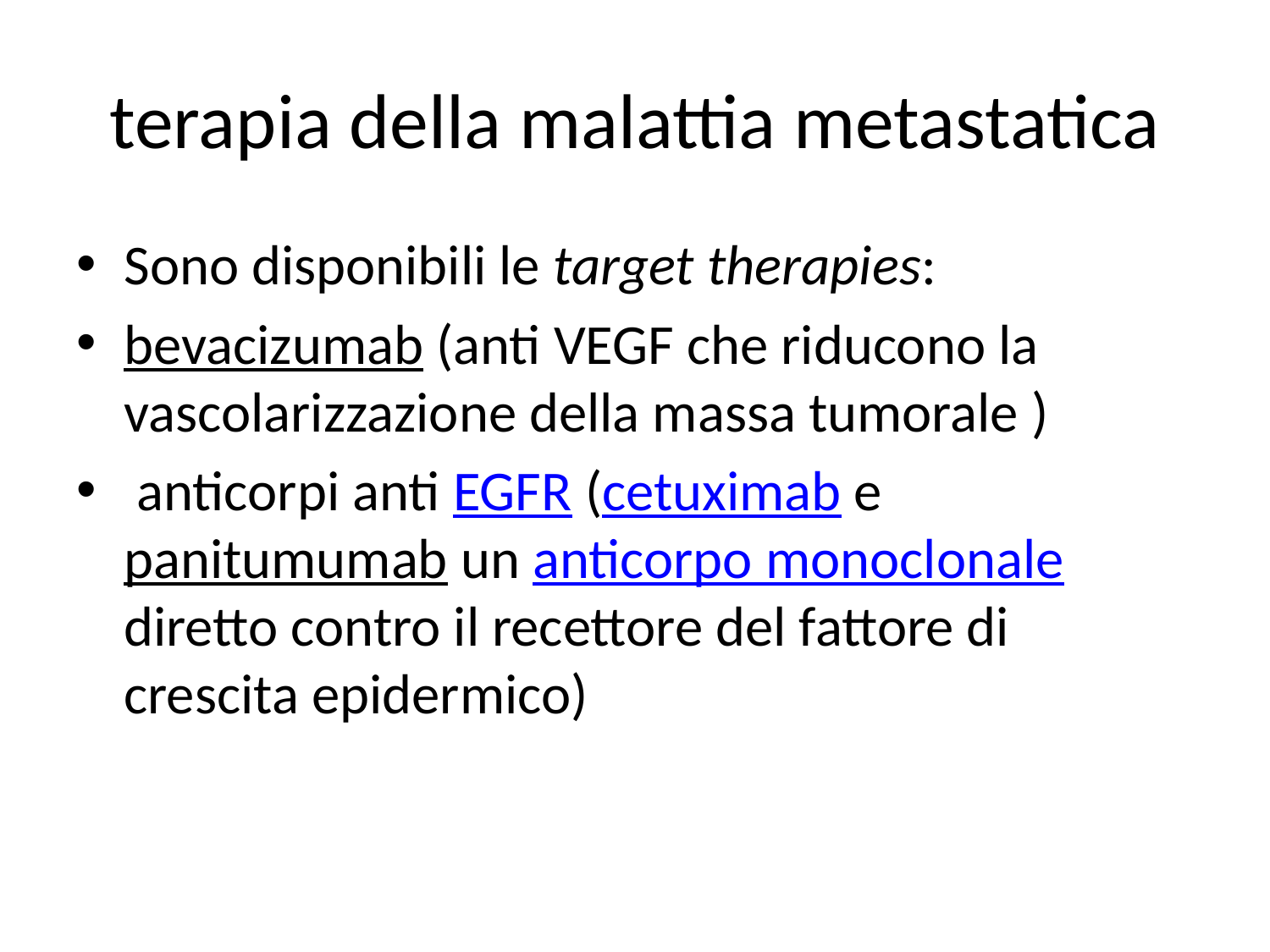

# terapia della malattia metastatica
Sono disponibili le target therapies:
bevacizumab (anti VEGF che riducono la vascolarizzazione della massa tumorale )
 anticorpi anti EGFR (cetuximab e panitumumab un anticorpo monoclonale diretto contro il recettore del fattore di crescita epidermico)